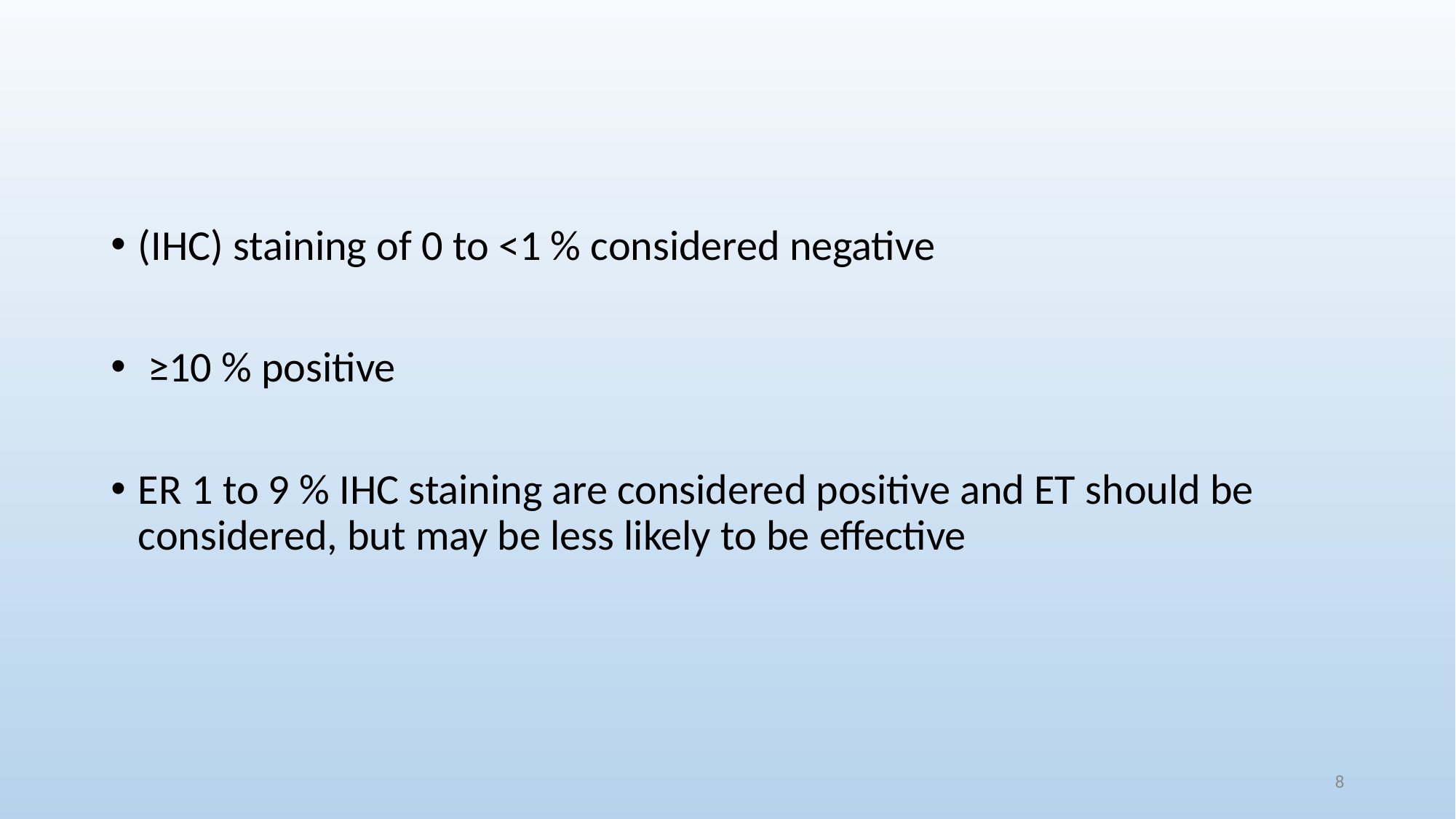

#
(IHC) staining of 0 to <1 % considered negative

 ≥10 % positive

ER 1 to 9 % IHC staining are considered positive and ET should be considered, but may be less likely to be effective
8